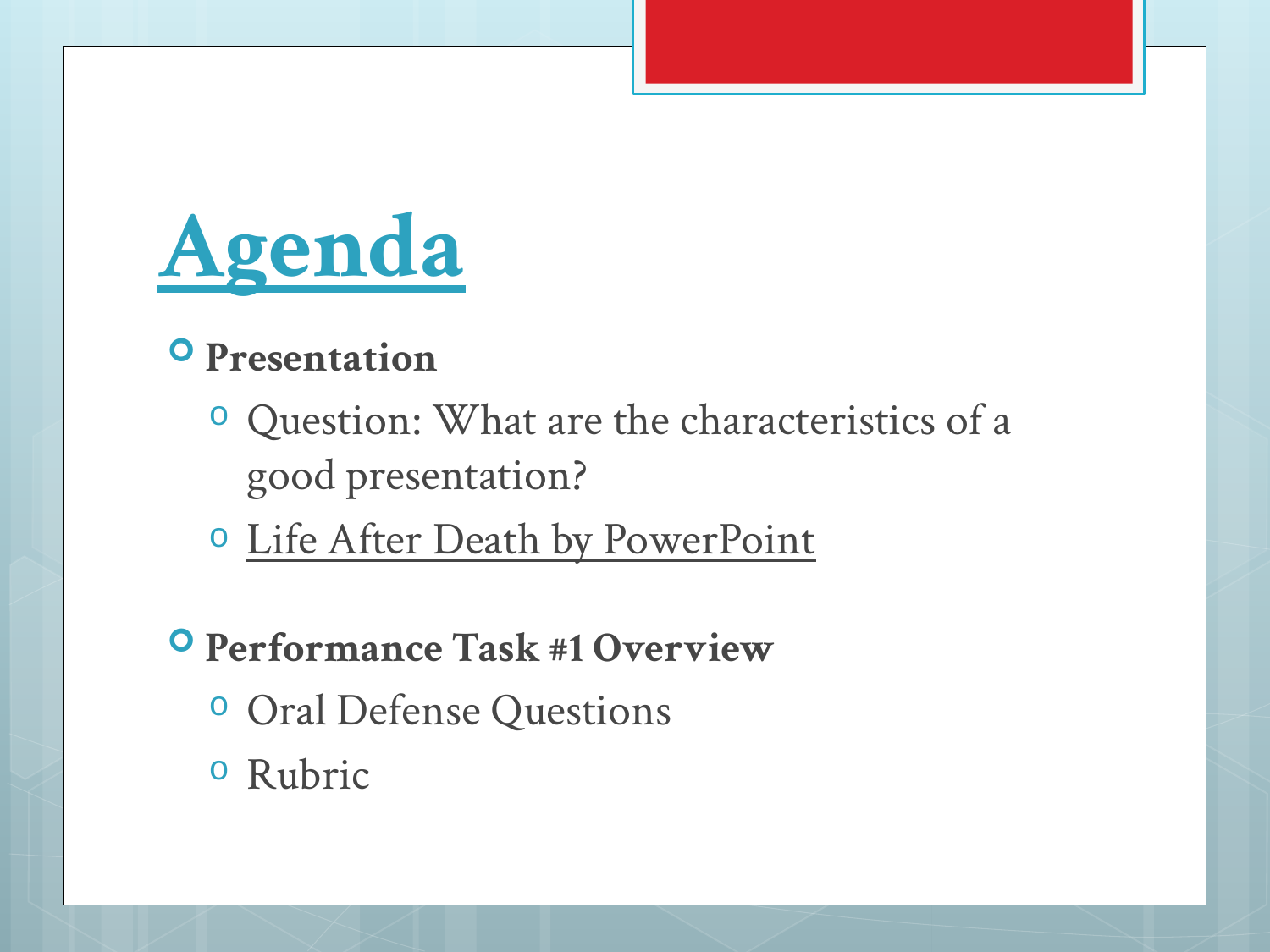

# Agenda
Presentation
Question: What are the characteristics of a good presentation?
Life After Death by PowerPoint
Performance Task #1 Overview
Oral Defense Questions
Rubric